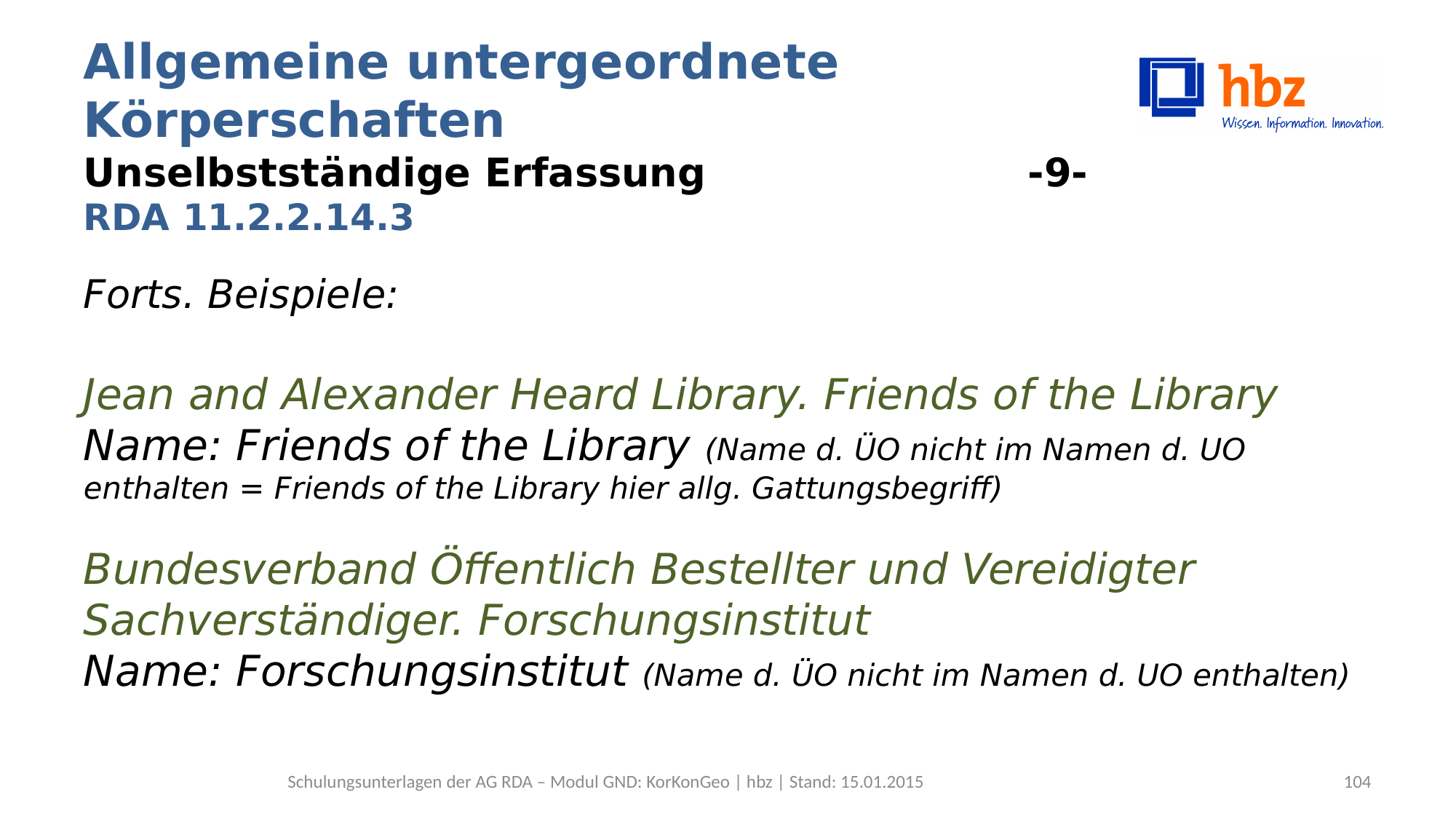

# Allgemeine untergeordnete Körperschaften Unselbstständige Erfassung 	                     -9- RDA 11.2.2.14.3
Forts. Beispiele:

Jean and Alexander Heard Library. Friends of the Library
Name: Friends of the Library (Name d. ÜO nicht im Namen d. UO enthalten = Friends of the Library hier allg. Gattungsbegriff)

Bundesverband Öffentlich Bestellter und Vereidigter Sachverständiger. Forschungsinstitut
Name: Forschungsinstitut (Name d. ÜO nicht im Namen d. UO enthalten)

Schulungsunterlagen der AG RDA – Modul GND: KorKonGeo | hbz | Stand: 15.01.2015
104